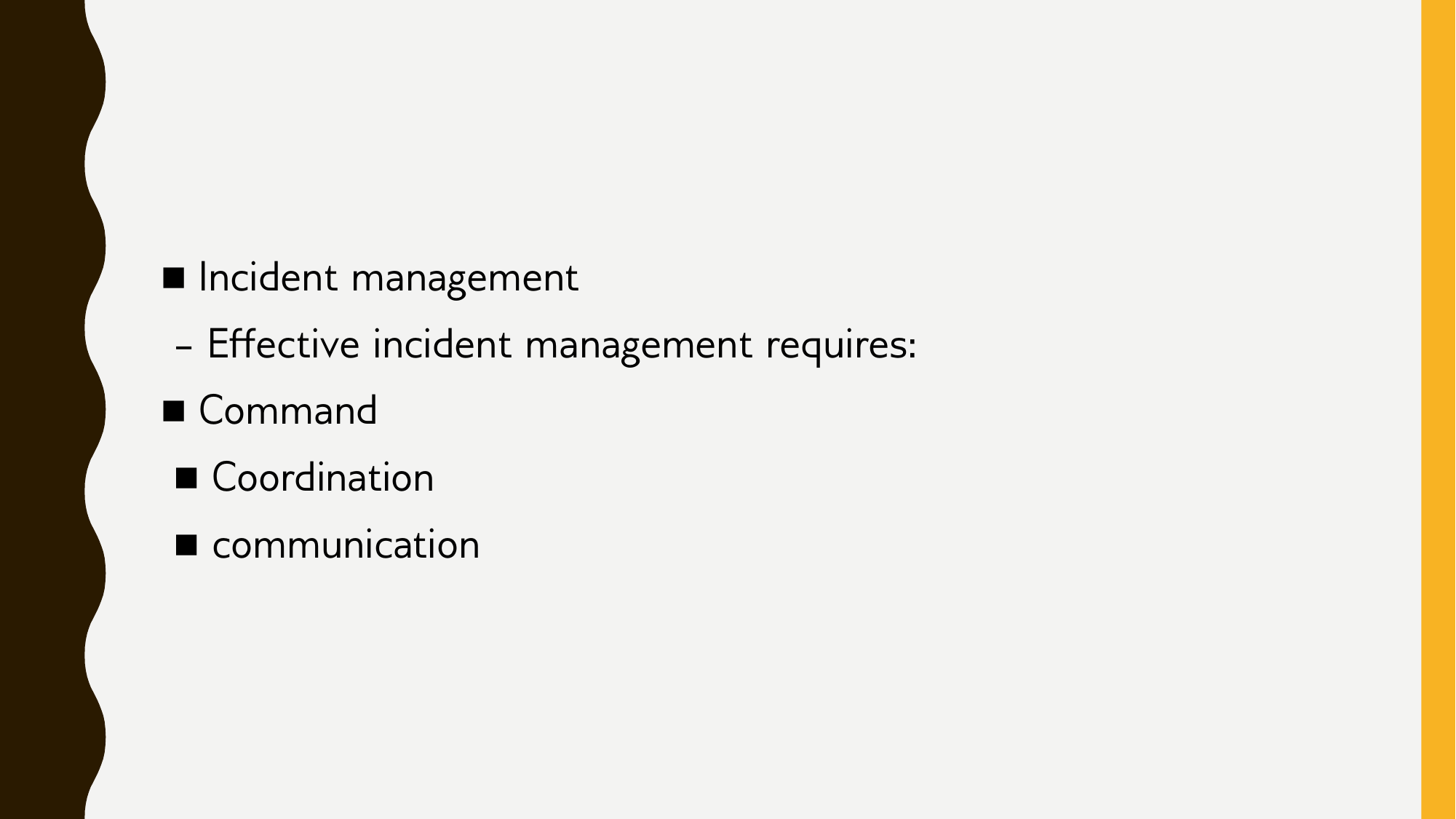

#
■ Incident management
 – Effective incident management requires:
■ Command
 ■ Coordination
 ■ communication